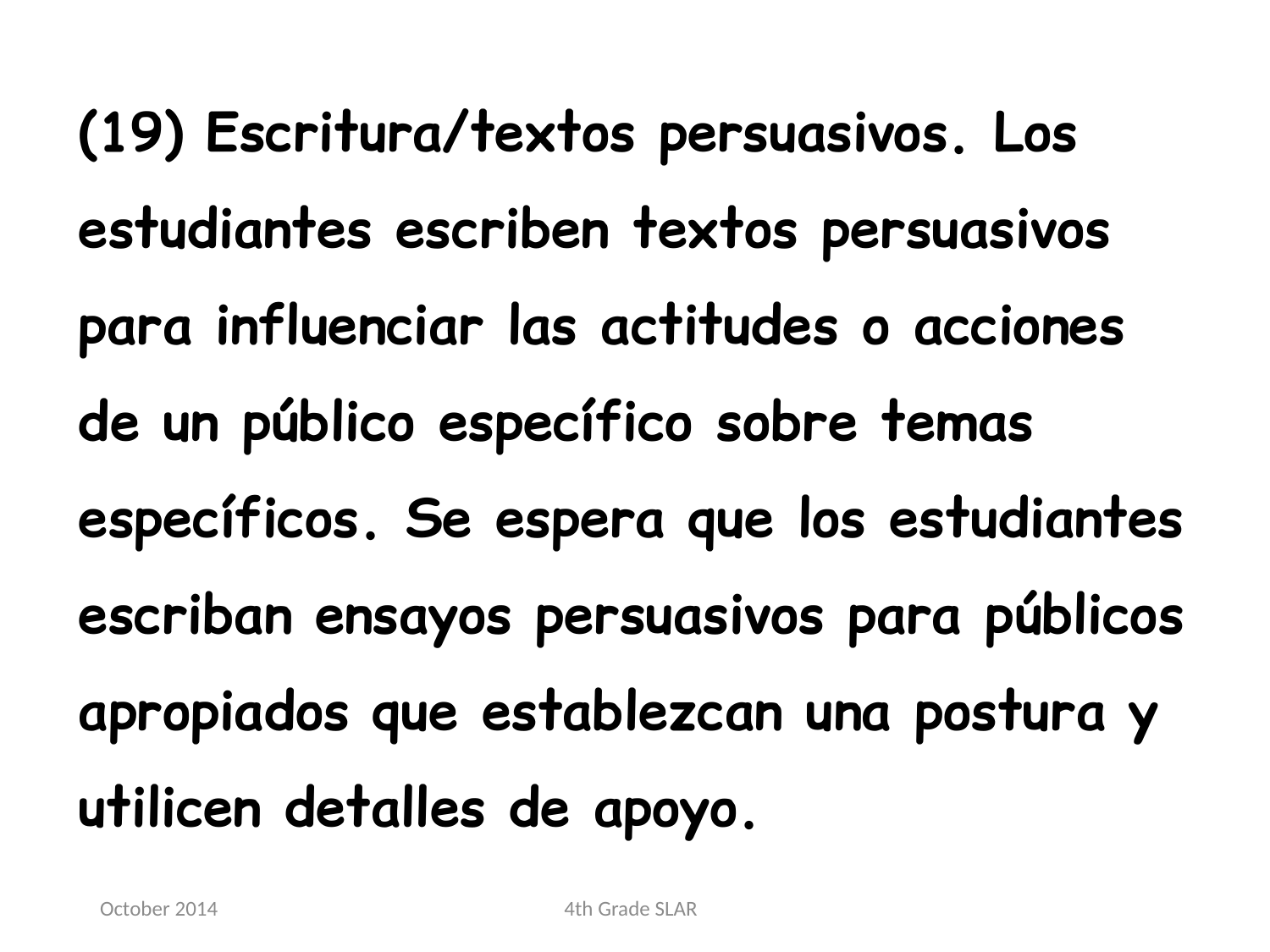

(19) Escritura/textos persuasivos. Los estudiantes escriben textos persuasivos para influenciar las actitudes o acciones de un público específico sobre temas específicos. Se espera que los estudiantes escriban ensayos persuasivos para públicos apropiados que establezcan una postura y utilicen detalles de apoyo.

October 2014
4th Grade SLAR